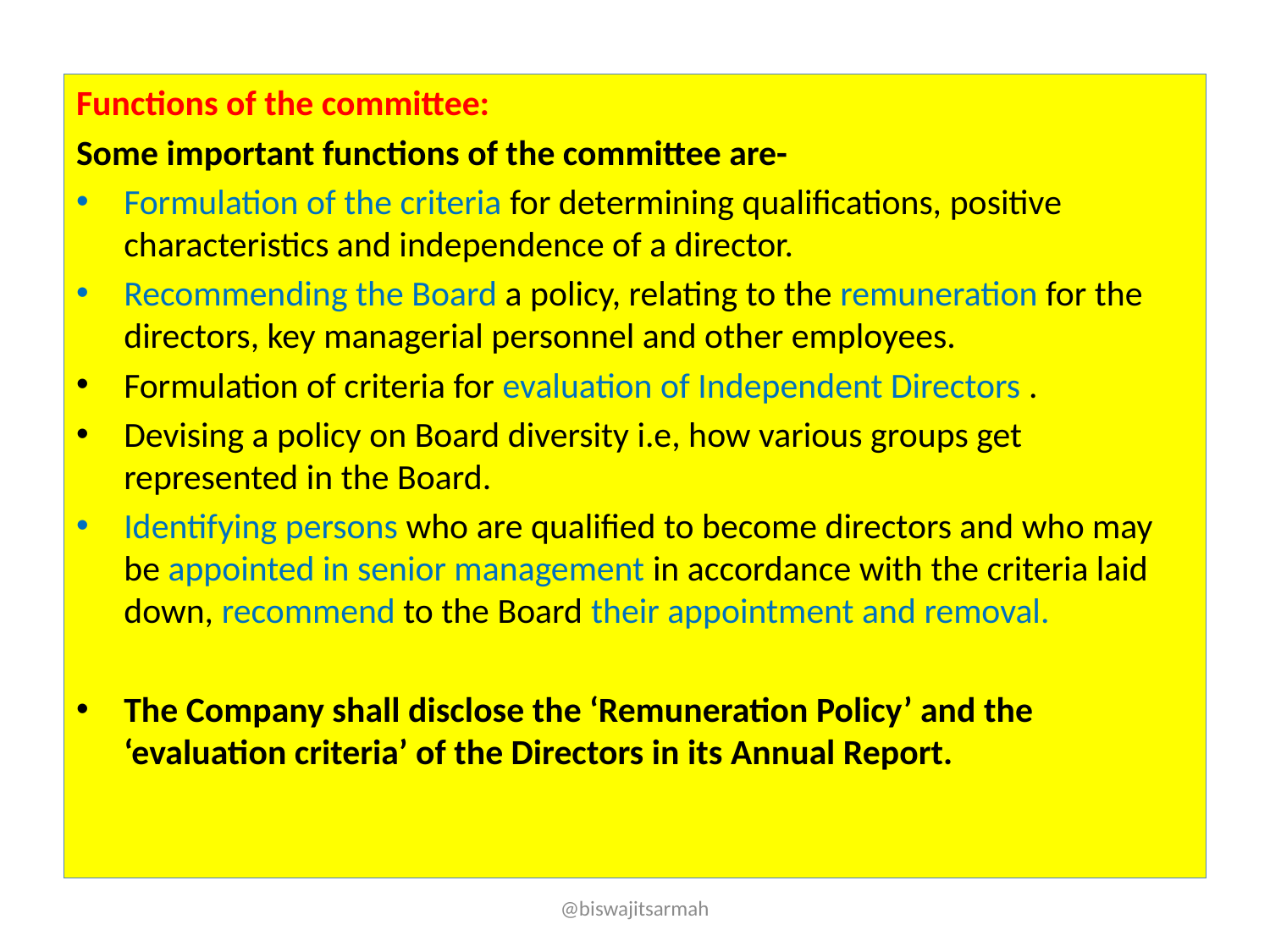

Functions of the committee:
Some important functions of the committee are-
Formulation of the criteria for determining qualifications, positive characteristics and independence of a director.
Recommending the Board a policy, relating to the remuneration for the directors, key managerial personnel and other employees.
Formulation of criteria for evaluation of Independent Directors .
Devising a policy on Board diversity i.e, how various groups get represented in the Board.
Identifying persons who are qualified to become directors and who may be appointed in senior management in accordance with the criteria laid down, recommend to the Board their appointment and removal.

The Company shall disclose the ‘Remuneration Policy’ and the ‘evaluation criteria’ of the Directors in its Annual Report.
@biswajitsarmah